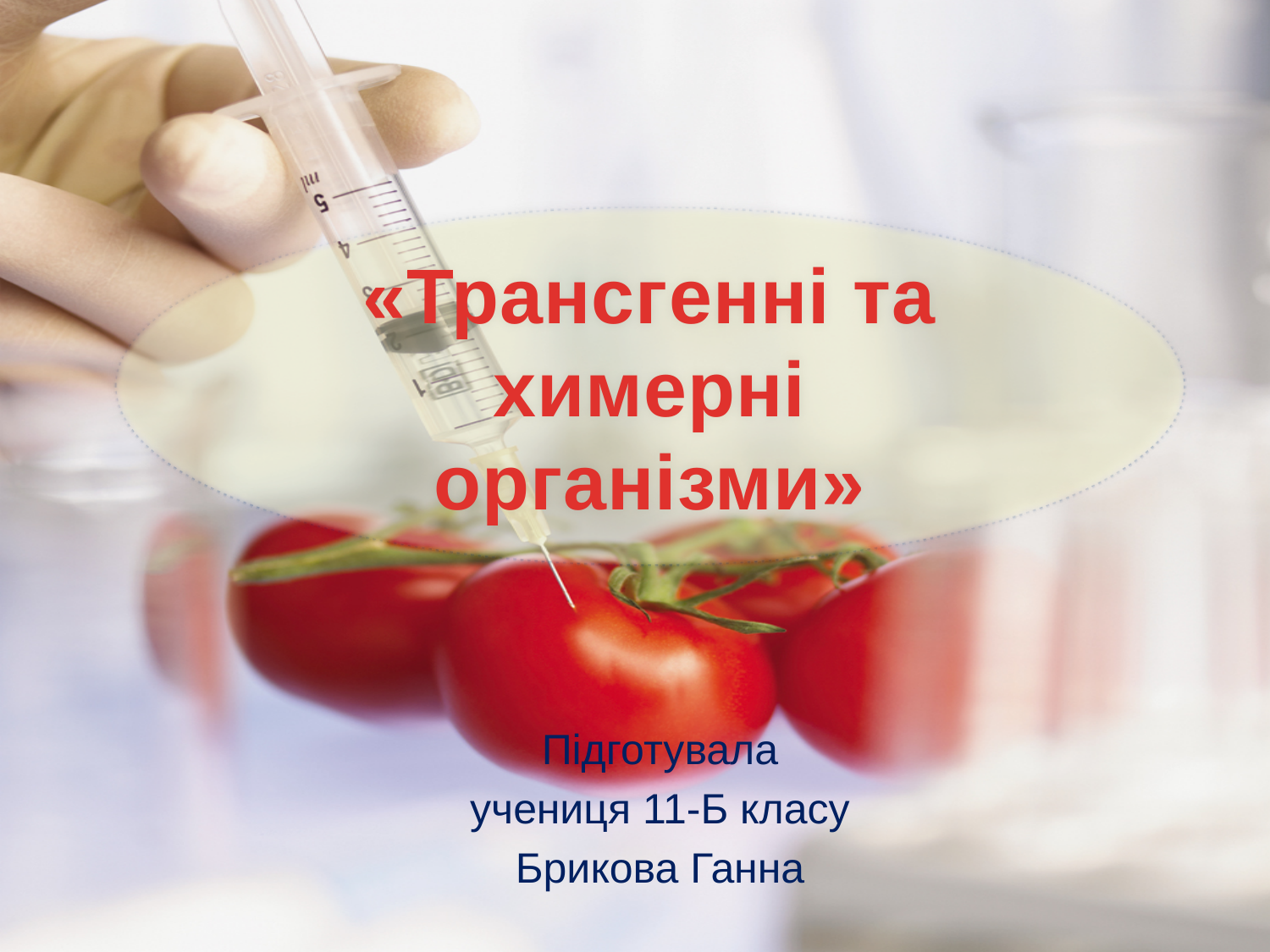

«Трансгенні та химерні організми»
Підготувала
учениця 11-Б класу
Брикова Ганна